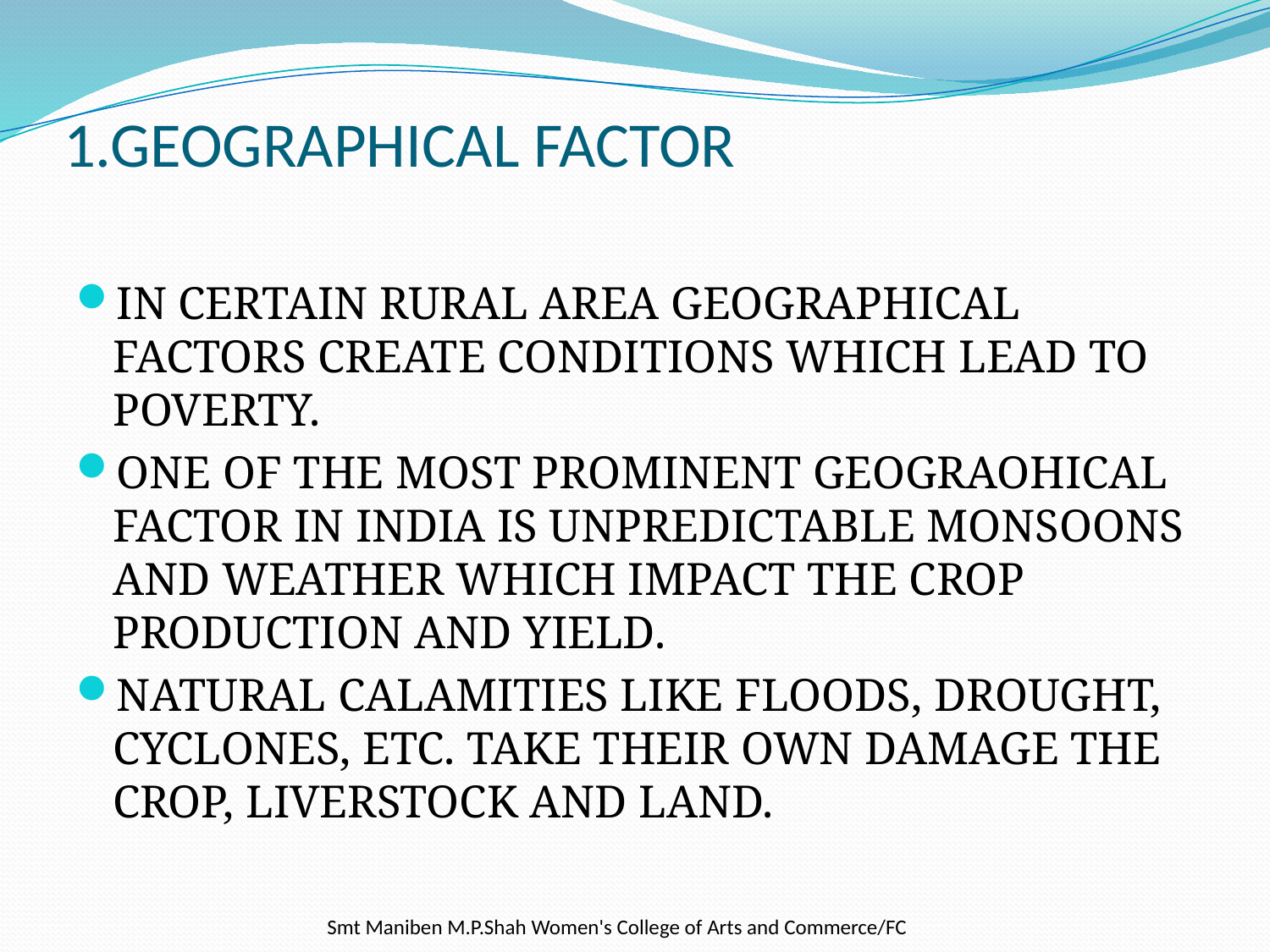

# 1.GEOGRAPHICAL FACTOR
IN CERTAIN RURAL AREA GEOGRAPHICAL FACTORS CREATE CONDITIONS WHICH LEAD TO POVERTY.
ONE OF THE MOST PROMINENT GEOGRAOHICAL FACTOR IN INDIA IS UNPREDICTABLE MONSOONS AND WEATHER WHICH IMPACT THE CROP PRODUCTION AND YIELD.
NATURAL CALAMITIES LIKE FLOODS, DROUGHT, CYCLONES, ETC. TAKE THEIR OWN DAMAGE THE CROP, LIVERSTOCK AND LAND.

 Smt Maniben M.P.Shah Women's College of Arts and Commerce/FC